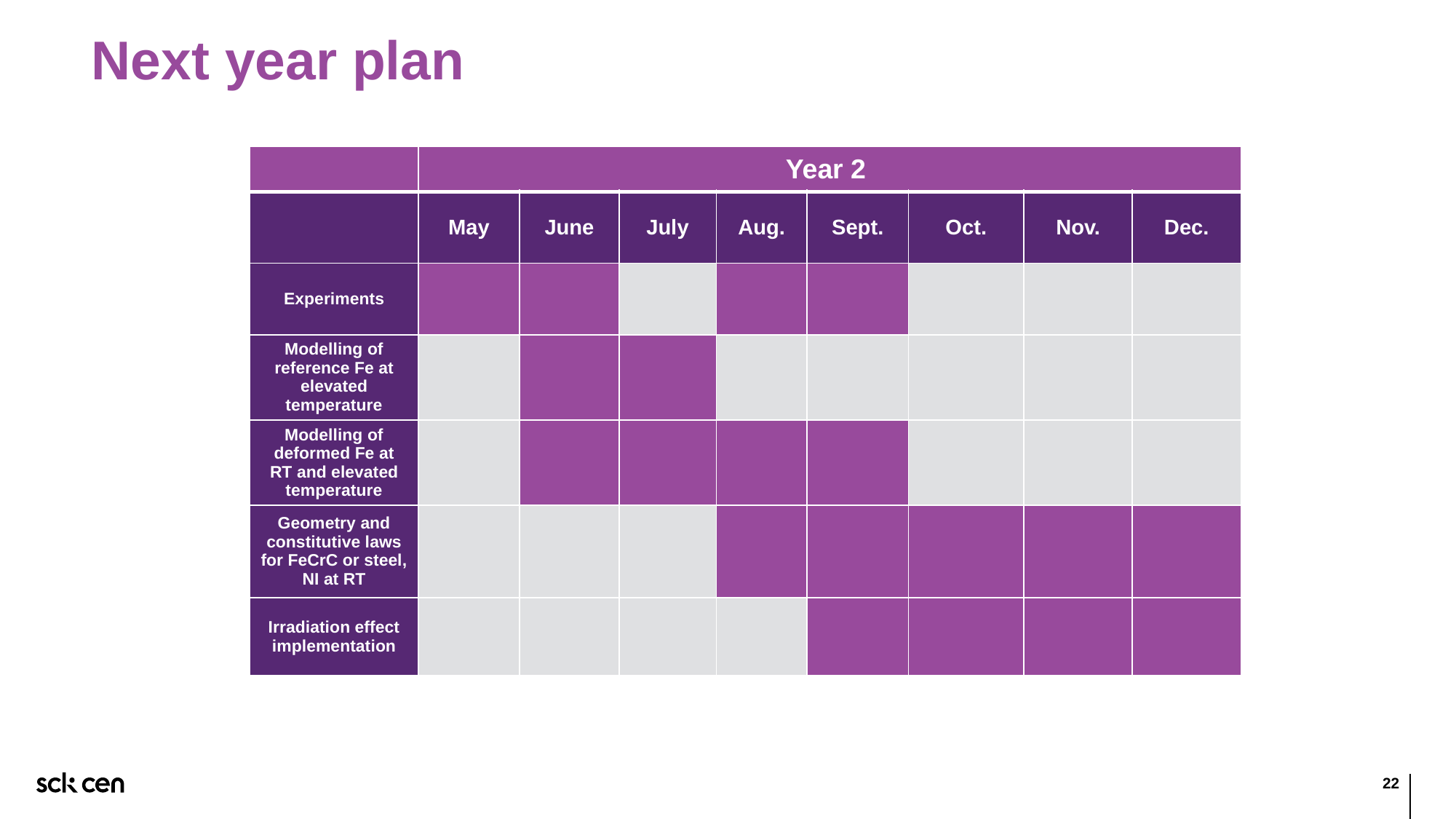

# Next year plan
|  | Year 2 |  |  |  |  |  |  |  |
| --- | --- | --- | --- | --- | --- | --- | --- | --- |
|  | May | June | July | Aug. | Sept. | Oct. | Nov. | Dec. |
| Experiments |  |  |  |  |  |  |  |  |
| Modelling of reference Fe at elevated temperature |  |  |  |  |  |  |  |  |
| Modelling of deformed Fe at RT and elevated temperature |  |  |  |  |  |  |  |  |
| Geometry and constitutive laws for FeCrC or steel, NI at RT |  |  |  |  |  |  |  |  |
| Irradiation effect implementation |  |  |  |  |  |  |  |  |
22